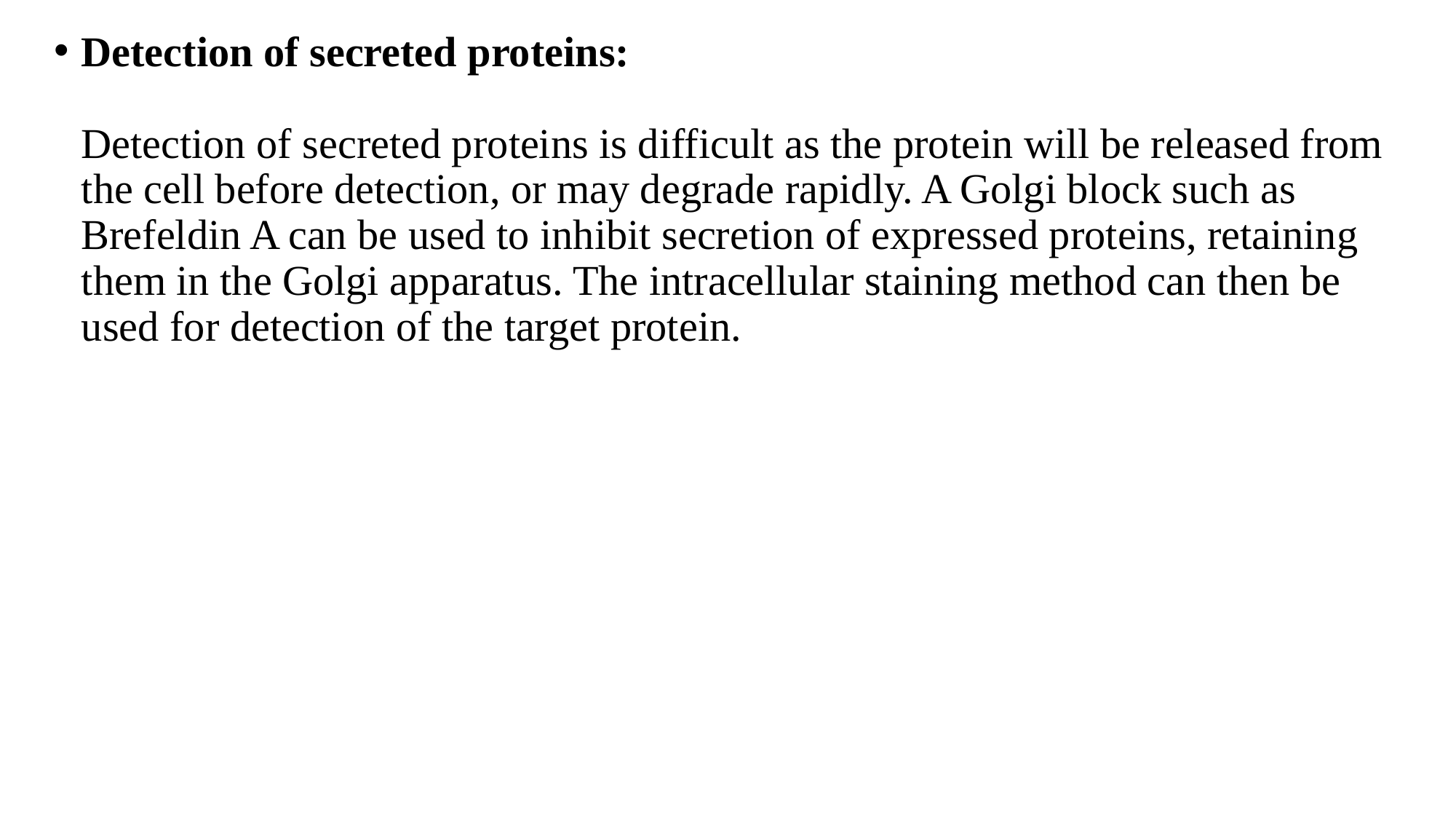

Detection of secreted proteins:
Detection of secreted proteins is difficult as the protein will be released from the cell before detection, or may degrade rapidly. A Golgi block such as Brefeldin A can be used to inhibit secretion of expressed proteins, retaining them in the Golgi apparatus. The intracellular staining method can then be used for detection of the target protein.